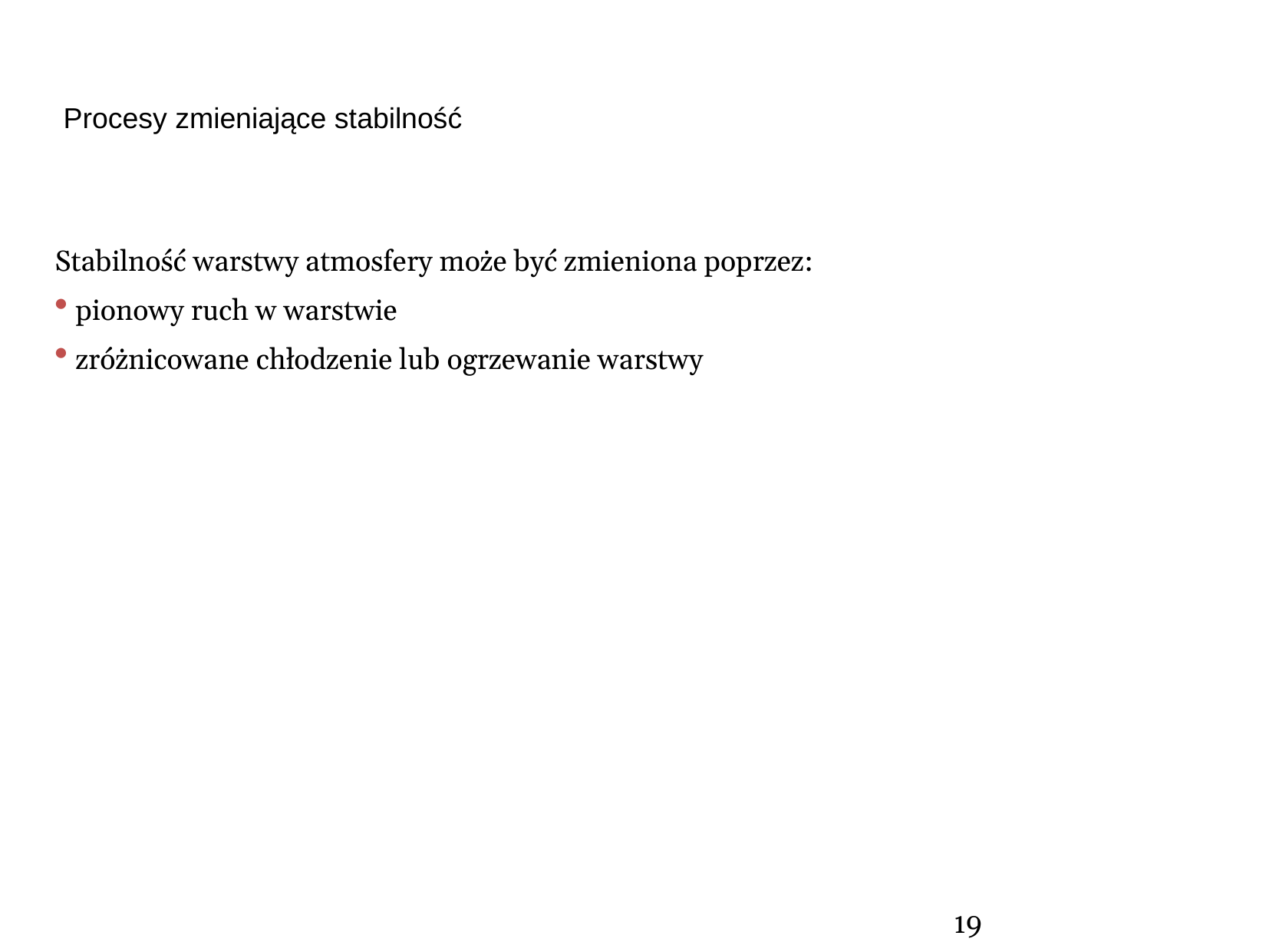

# Procesy zmieniające stabilność
Stabilność warstwy atmosfery może być zmieniona poprzez:
 pionowy ruch w warstwie
 zróżnicowane chłodzenie lub ogrzewanie warstwy
19